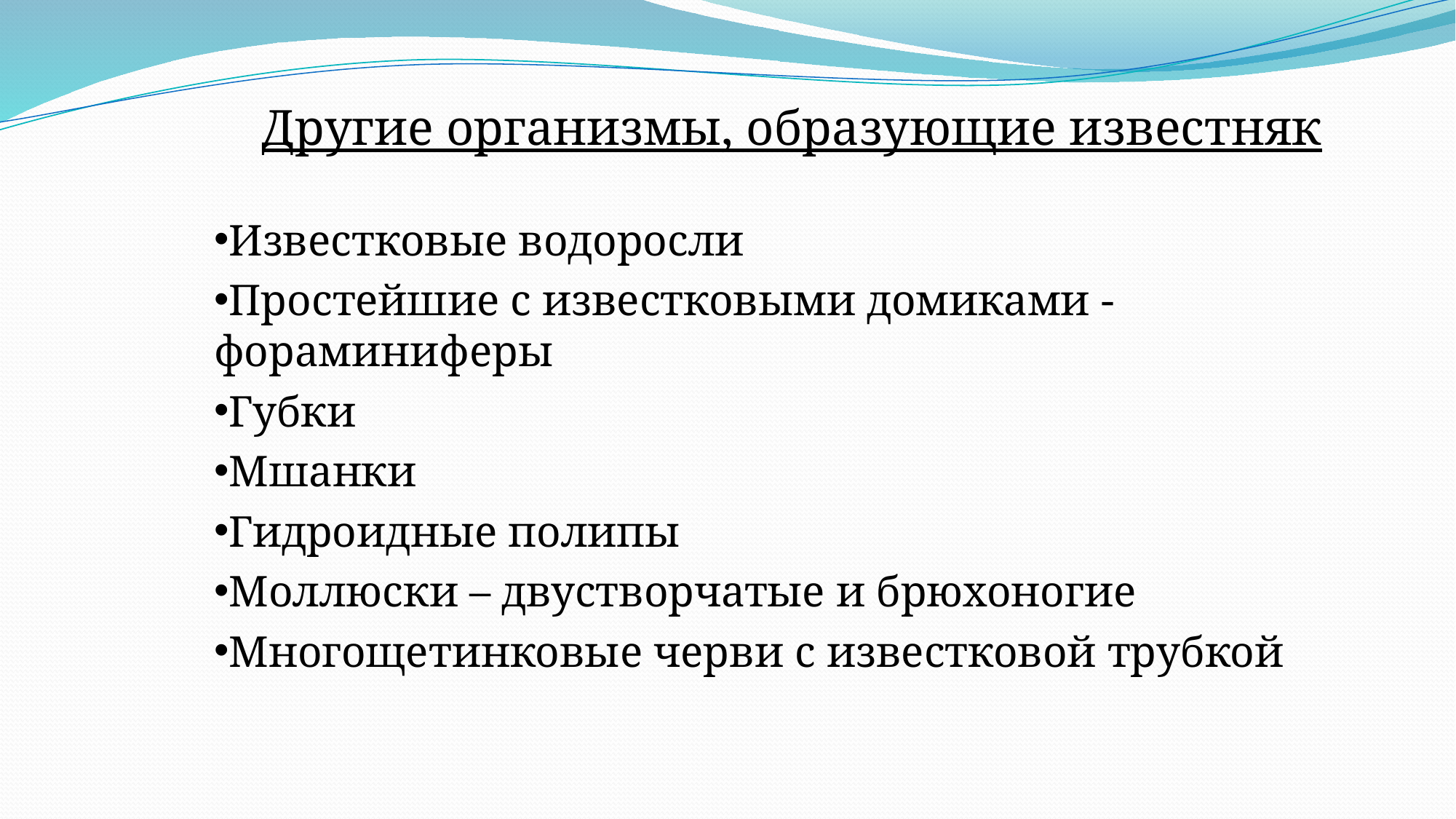

Другие организмы, образующие известняк

Известковые водоросли
Простейшие с известковыми домиками - фораминиферы
Губки
Мшанки
Гидроидные полипы
Моллюски – двустворчатые и брюхоногие
Многощетинковые черви с известковой трубкой